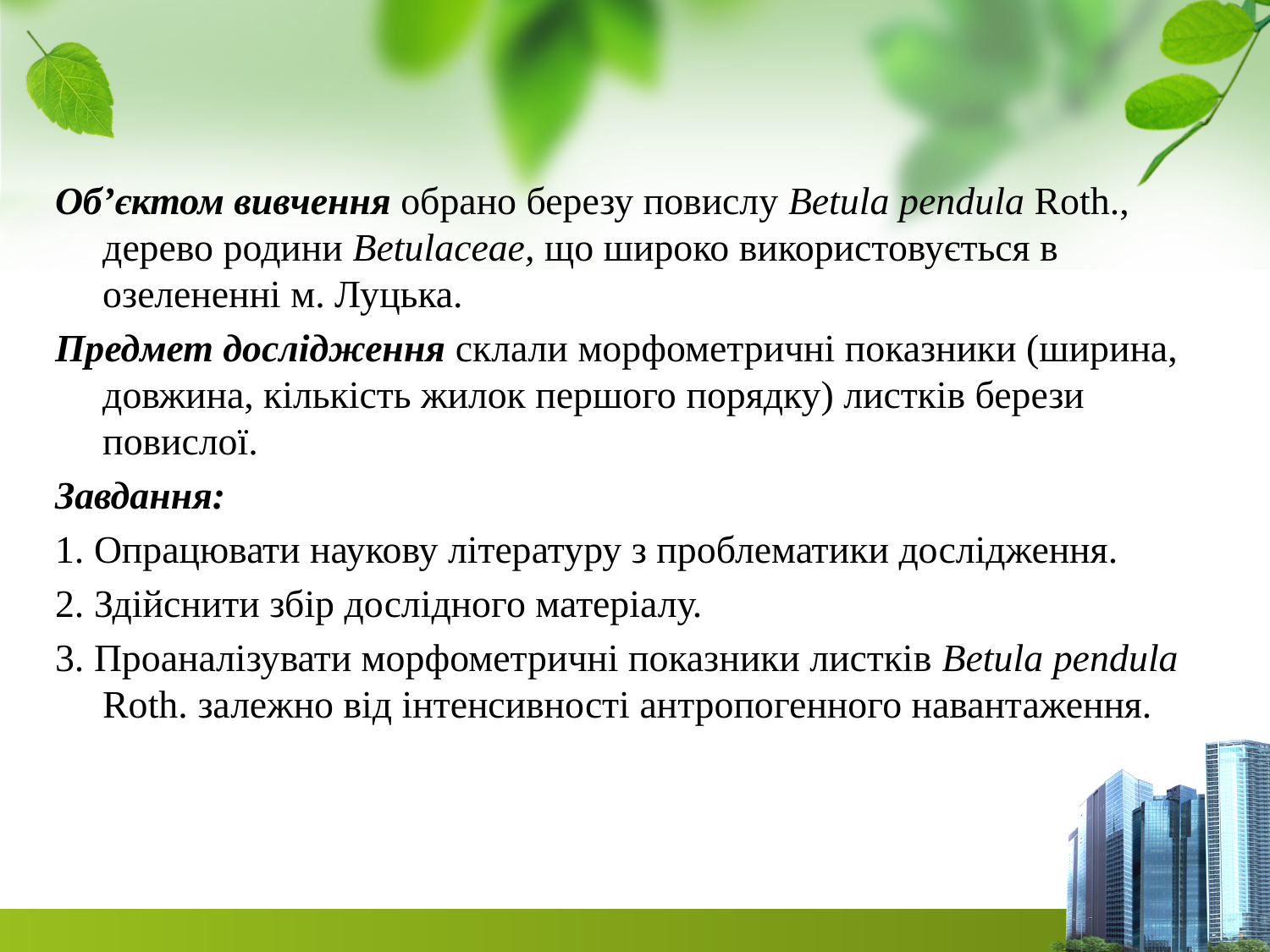

Об’єктом вивчення обрано березу повислу Betula pendula Roth., дерево родини Betulaceae, що широко використовується в озелененні м. Луцька.
Предмет дослідження склали морфометричні показники (ширина, довжина, кількість жилок першого порядку) листків берези повислої.
Завдання:
1. Опрацювати наукову літературу з проблематики дослідження.
2. Здійснити збір дослідного матеріалу.
3. Проаналізувати морфометричні показники листків Betula pendula Roth. залежно від інтенсивності антропогенного навантаження.